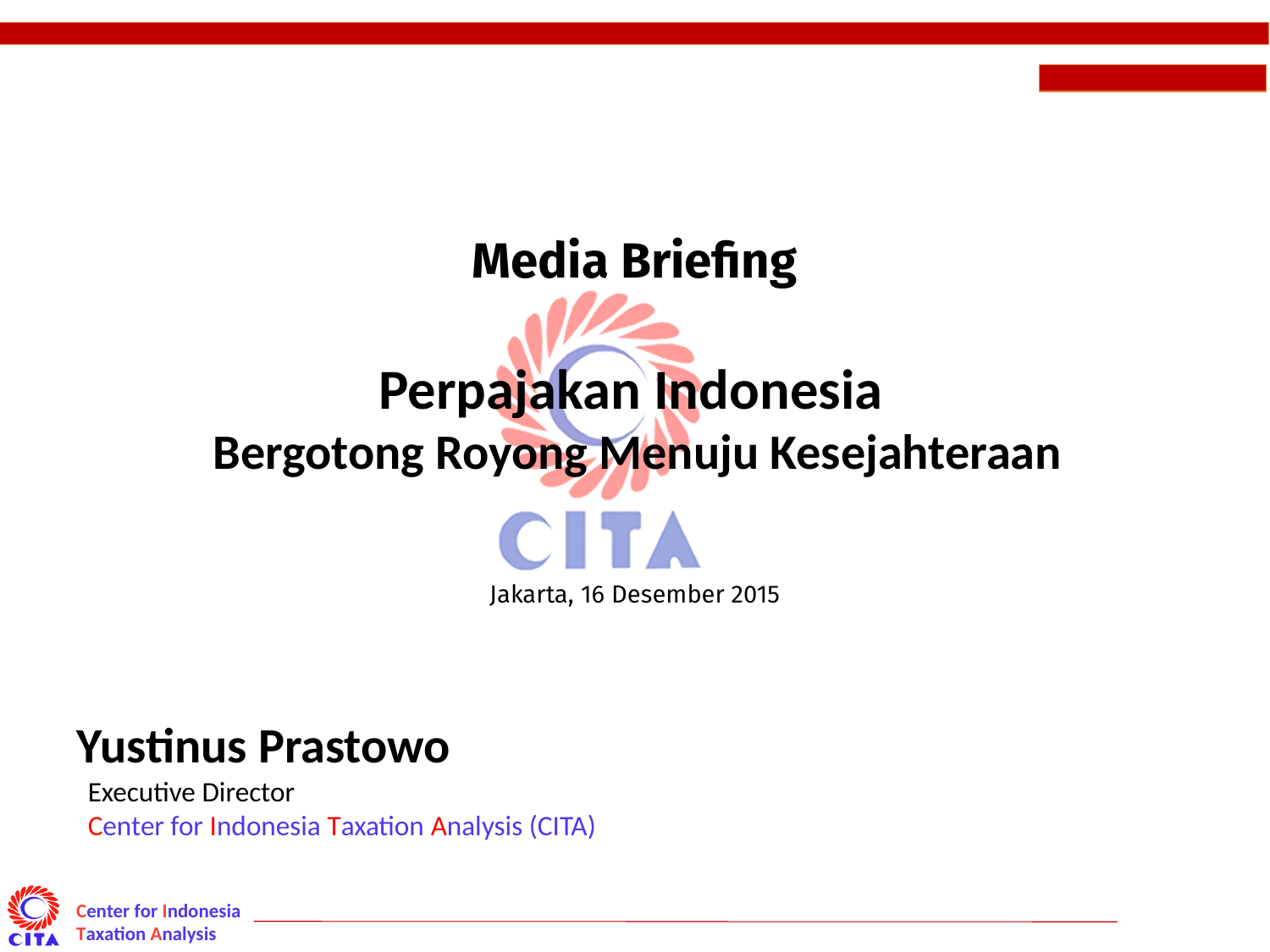

Media Briefing
Perpajakan Indonesia
Bergotong Royong Menuju Kesejahteraan
Jakarta, 16 Desember 2015
Yustinus Prastowo
Executive Director
Center for Indonesia Taxation Analysis (CITA)
1